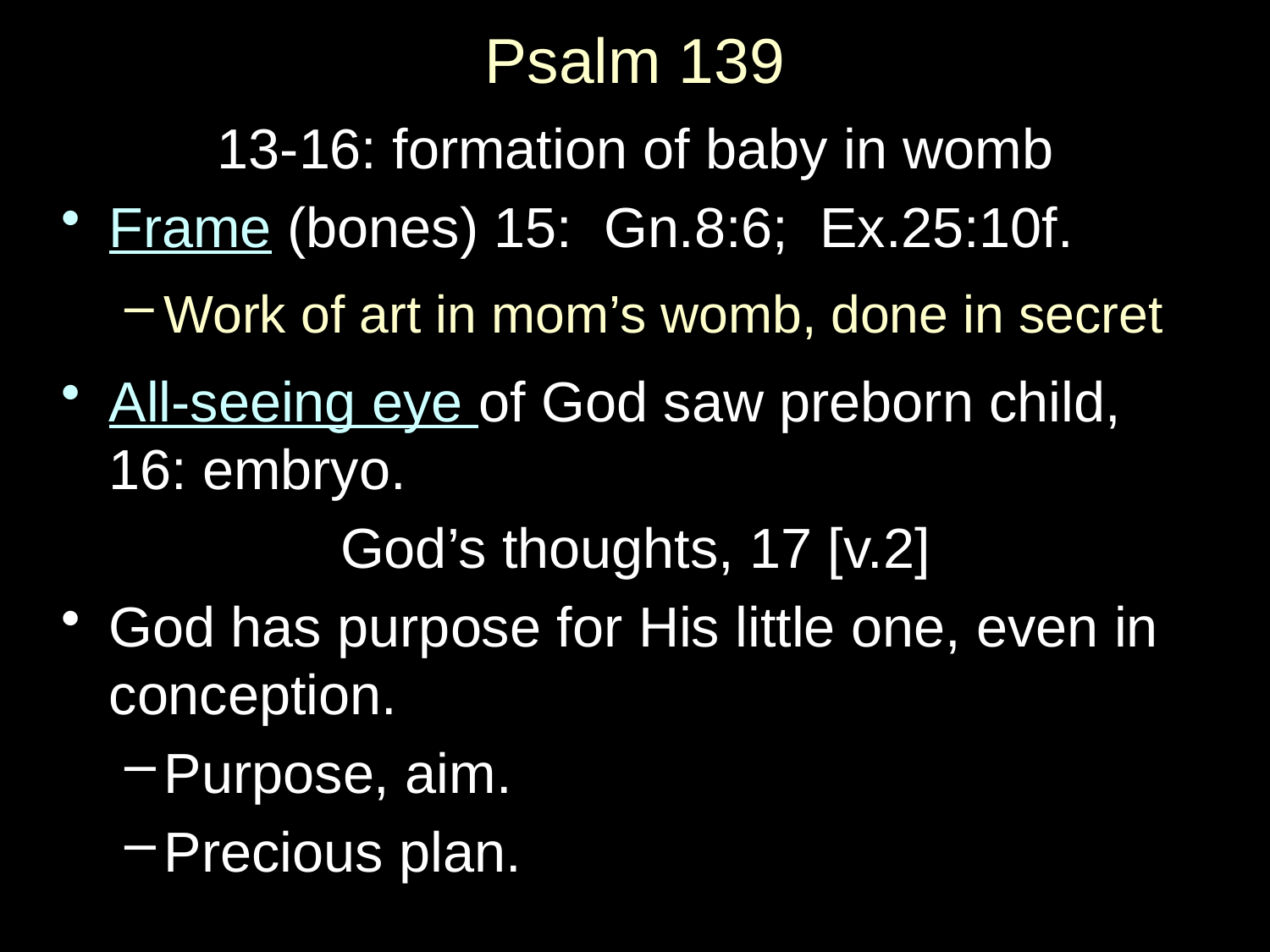

# Psalm 139
13-16: formation of baby in womb
Frame (bones) 15:  Gn.8:6;  Ex.25:10f.
Work of art in mom’s womb, done in secret
All-seeing eye of God saw preborn child, 16: embryo.
God’s thoughts, 17 [v.2]
God has purpose for His little one, even in conception.
Purpose, aim.
Precious plan.